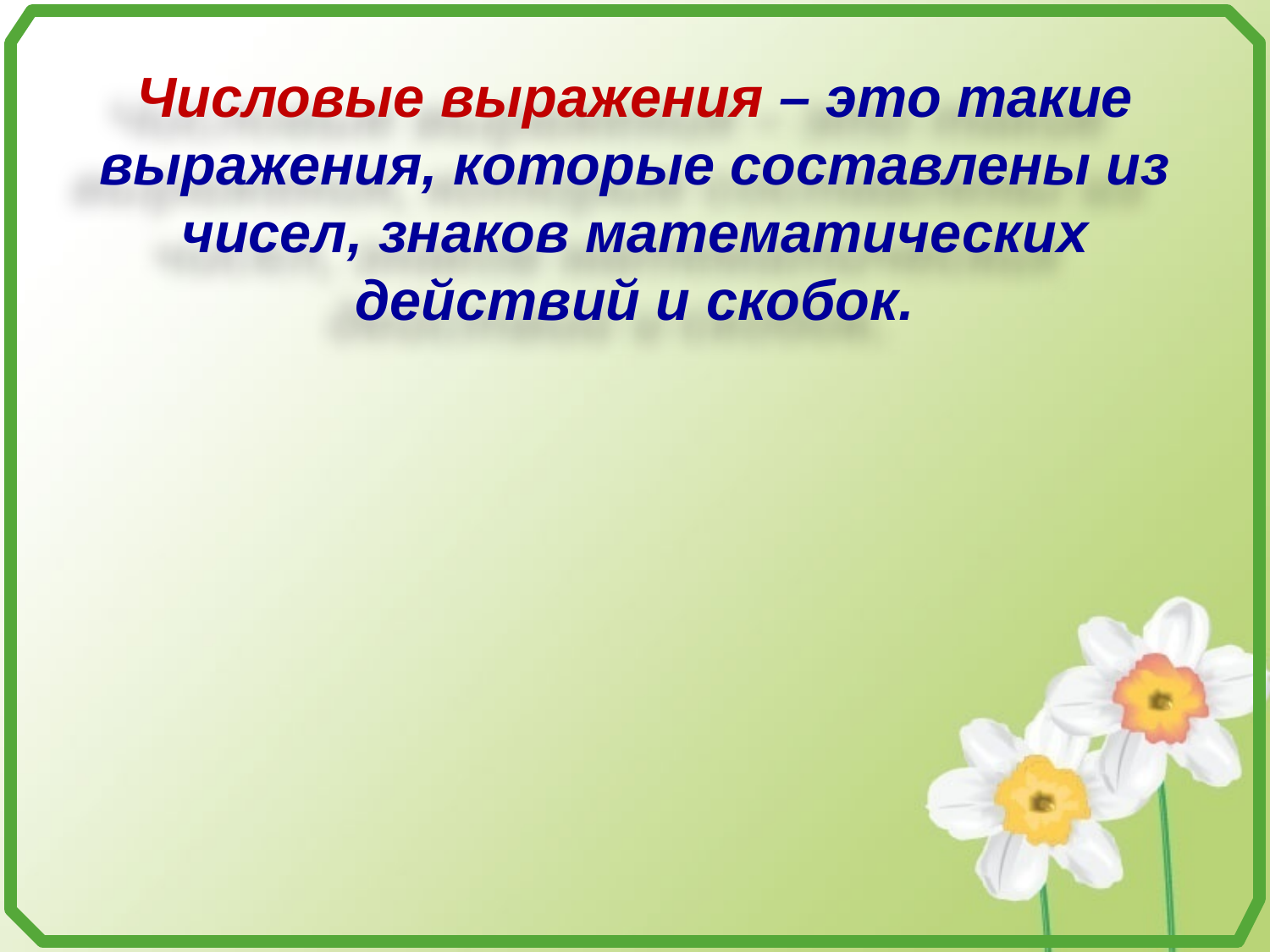

Числовые выражения – это такие выражения, которые составлены из чисел, знаков математических действий и скобок.